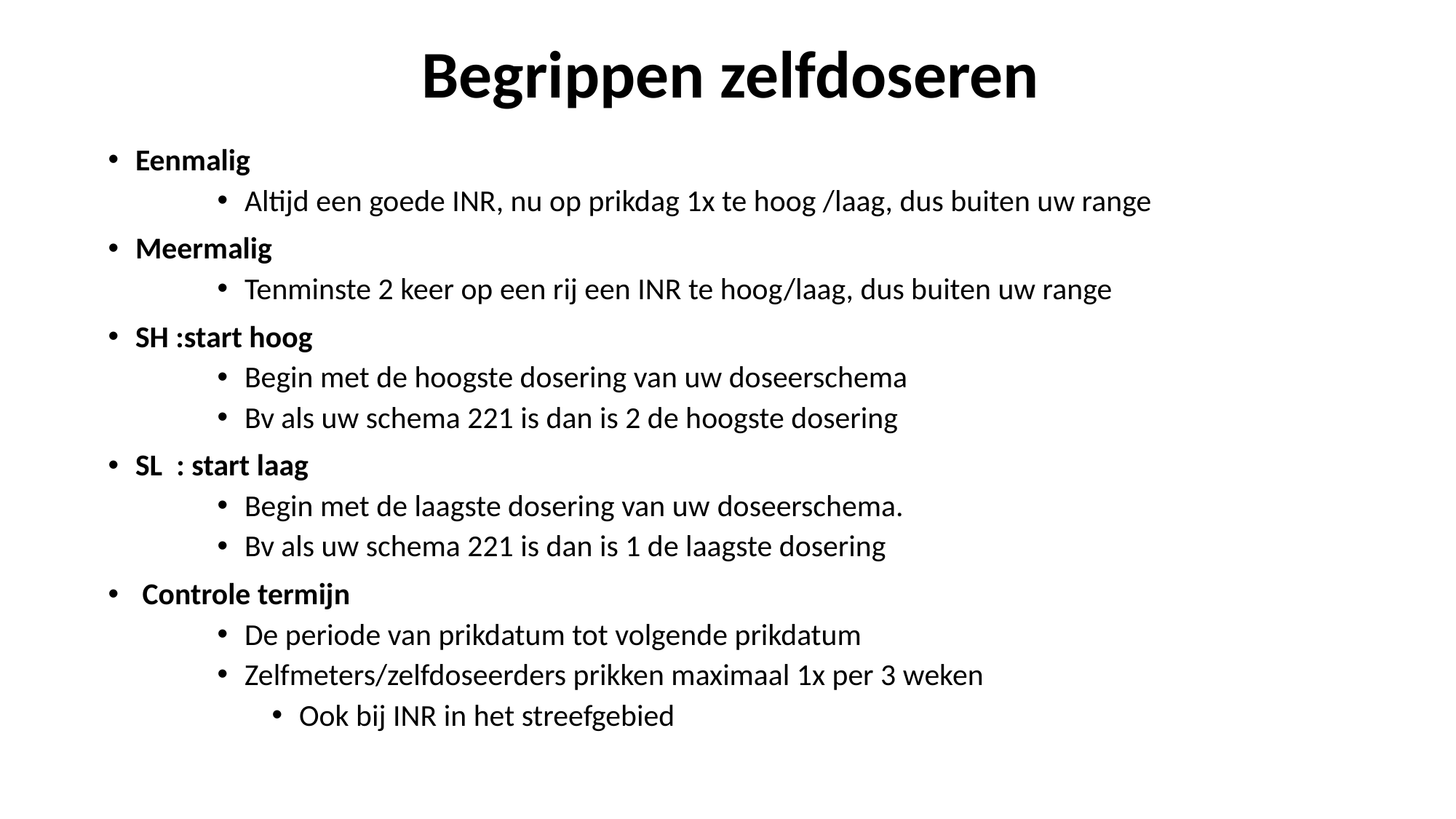

# Begrippen zelfdoseren
Eenmalig
Altijd een goede INR, nu op prikdag 1x te hoog /laag, dus buiten uw range
Meermalig
Tenminste 2 keer op een rij een INR te hoog/laag, dus buiten uw range
SH :start hoog
Begin met de hoogste dosering van uw doseerschema
Bv als uw schema 221 is dan is 2 de hoogste dosering
SL  : start laag
Begin met de laagste dosering van uw doseerschema.
Bv als uw schema 221 is dan is 1 de laagste dosering
 Controle termijn
De periode van prikdatum tot volgende prikdatum
Zelfmeters/zelfdoseerders prikken maximaal 1x per 3 weken
Ook bij INR in het streefgebied